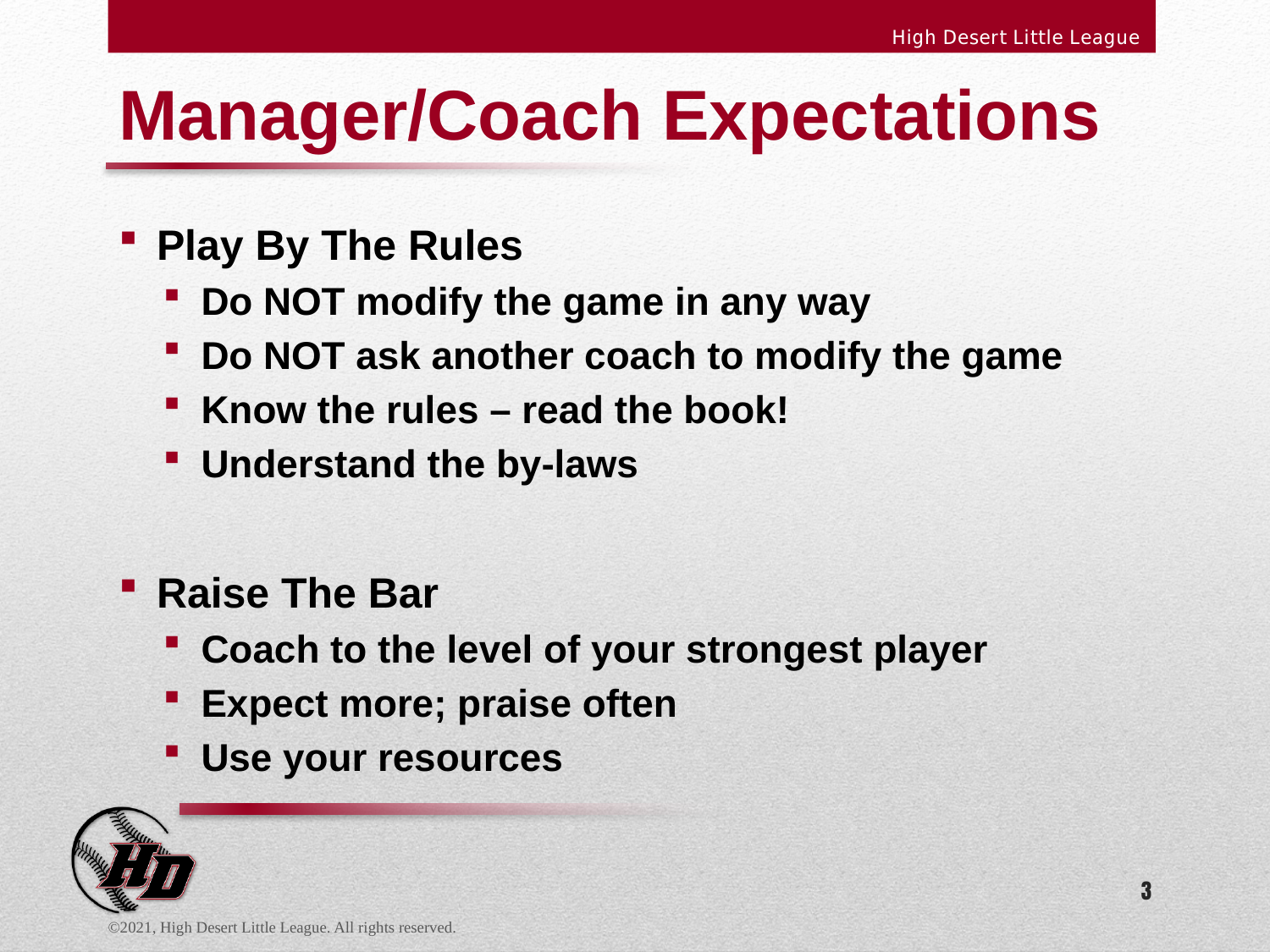

High Desert Little League
# Manager/Coach Expectations

Play By The Rules
Do NOT modify the game in any way
Do NOT ask another coach to modify the game
Know the rules – read the book!
Understand the by-laws

Raise The Bar
Coach to the level of your strongest player
Expect more; praise often
Use your resources

3
©2021, High Desert Little League. All rights reserved.